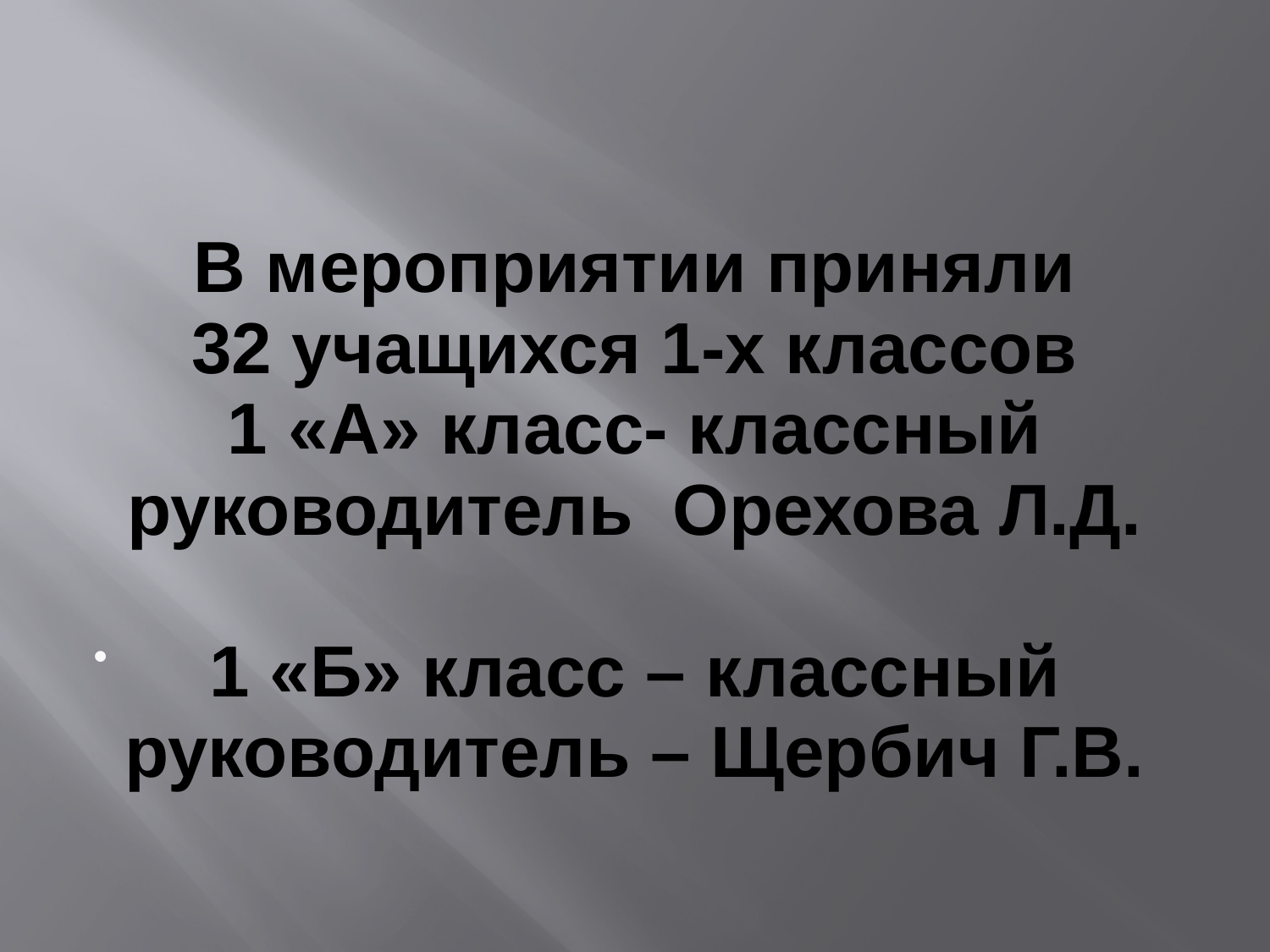

# В мероприятии приняли 32 учащихся 1-х классов 1 «А» класс- классный руководитель  Орехова Л.Д. 1 «Б» класс – классный руководитель – Щербич Г.В.